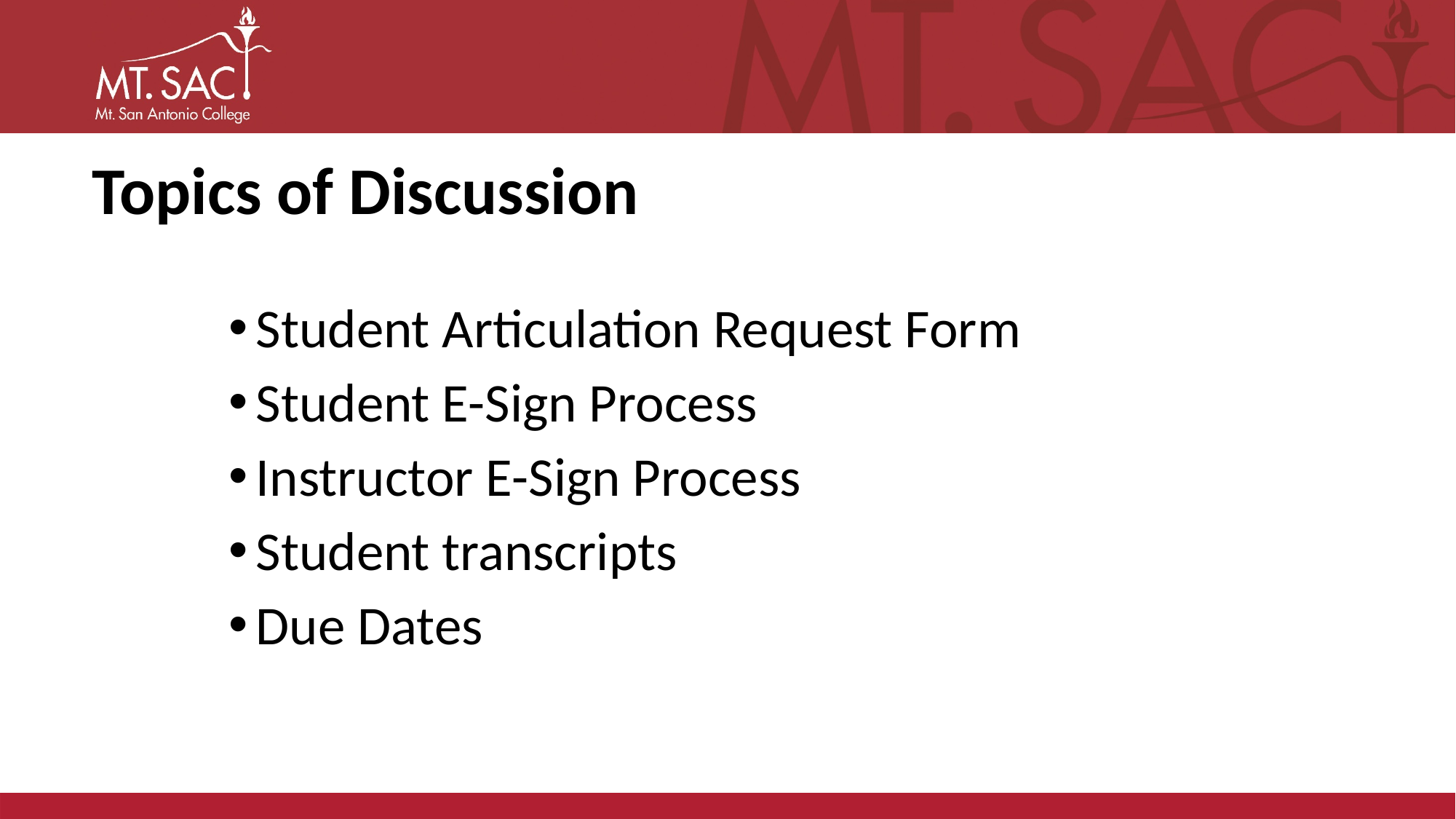

# Topics of Discussion

Student Articulation Request Form
Student E-Sign Process
Instructor E-Sign Process
Student transcripts
Due Dates